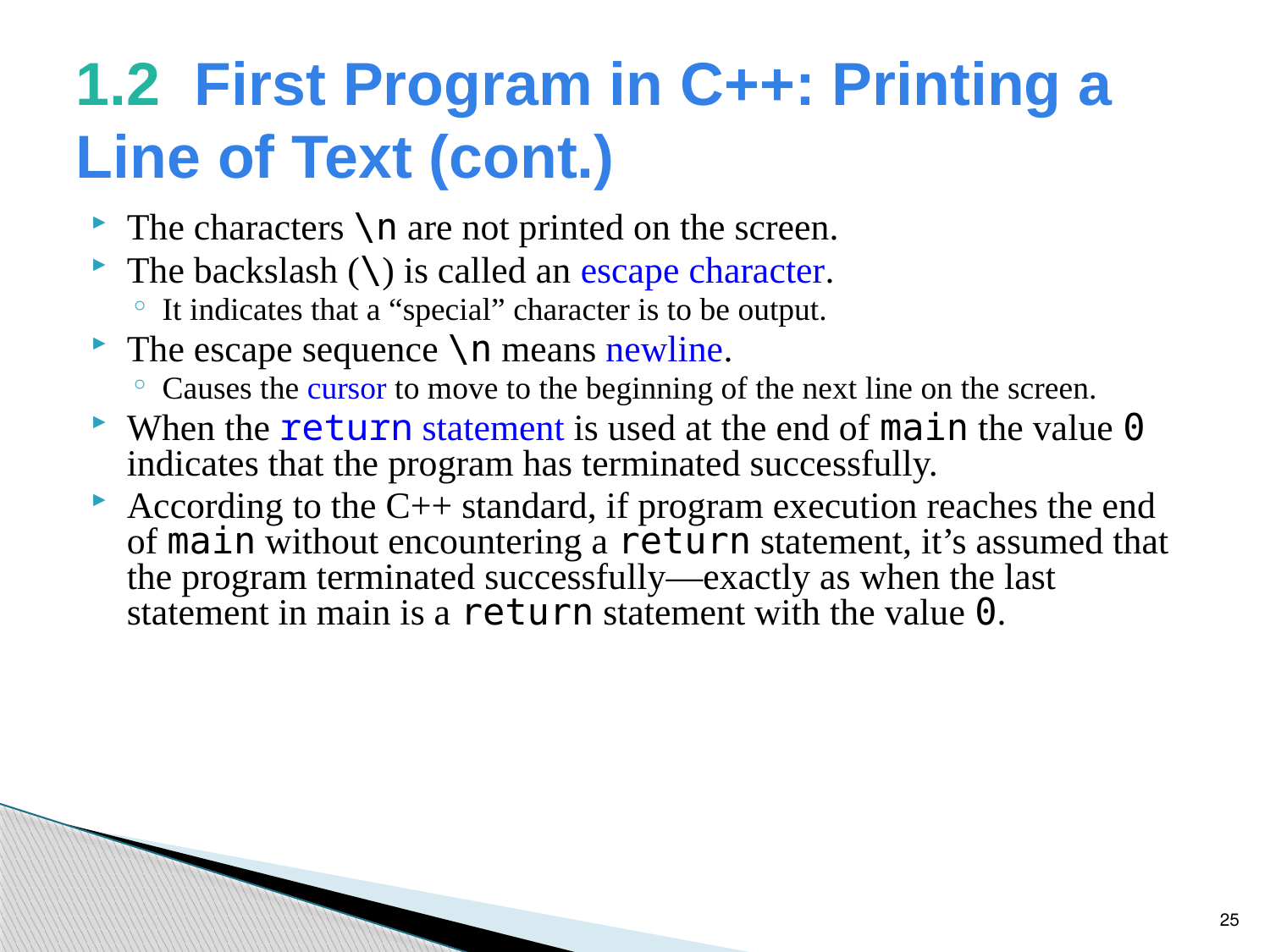

# 1.2  First Program in C++: Printing a Line of Text (cont.)
The characters \n are not printed on the screen.
The backslash (\) is called an escape character.
It indicates that a “special” character is to be output.
The escape sequence \n means newline.
Causes the cursor to move to the beginning of the next line on the screen.
When the return statement is used at the end of main the value 0 indicates that the program has terminated successfully.
According to the C++ standard, if program execution reaches the end of main without encountering a return statement, it’s assumed that the program terminated successfully—exactly as when the last statement in main is a return statement with the value 0.
25